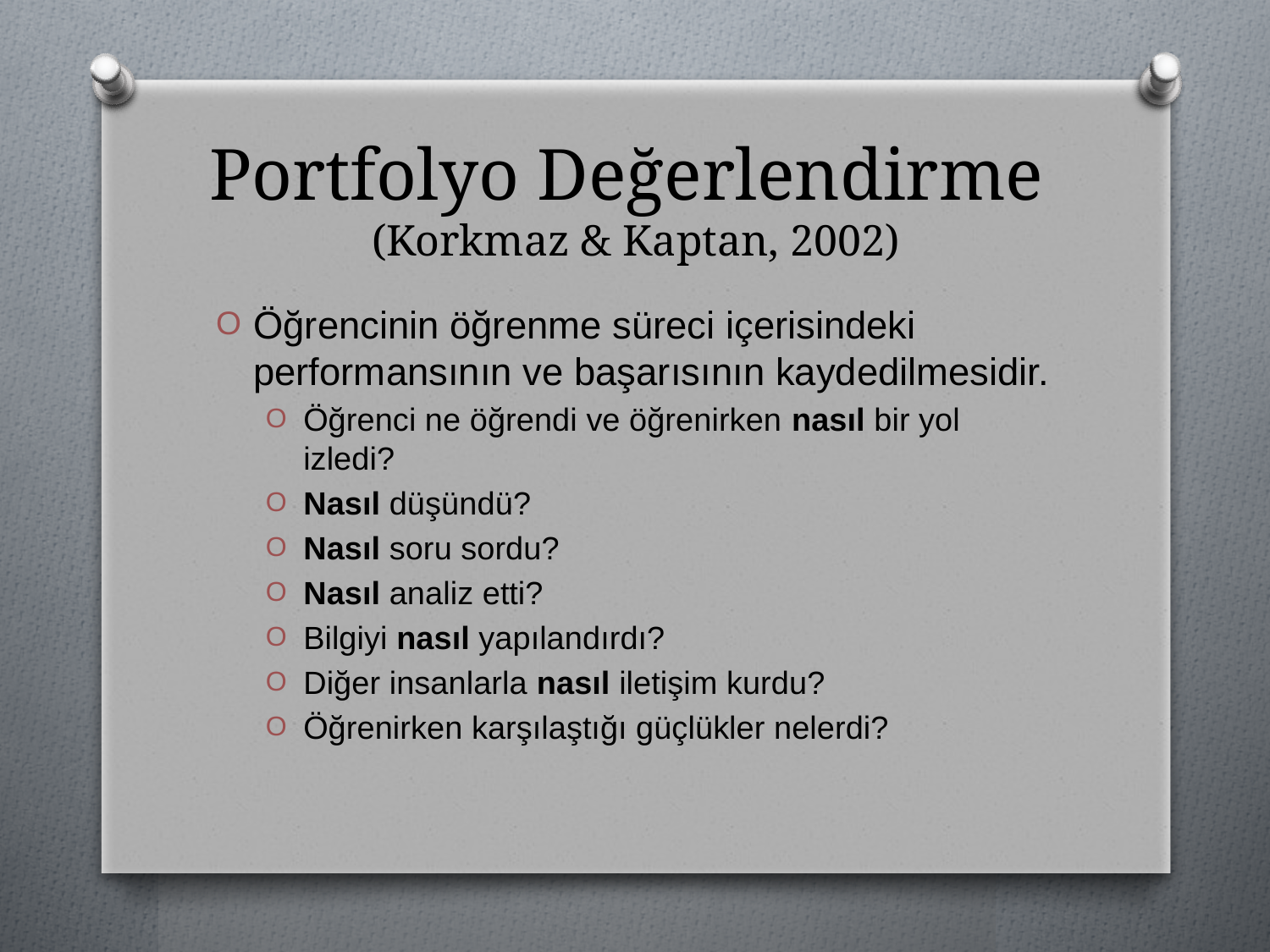

# Portfolyo Değerlendirme (Korkmaz & Kaptan, 2002)
Öğrencinin öğrenme süreci içerisindeki performansının ve başarısının kaydedilmesidir.
Öğrenci ne öğrendi ve öğrenirken nasıl bir yol izledi?
Nasıl düşündü?
Nasıl soru sordu?
Nasıl analiz etti?
Bilgiyi nasıl yapılandırdı?
Diğer insanlarla nasıl iletişim kurdu?
Öğrenirken karşılaştığı güçlükler nelerdi?